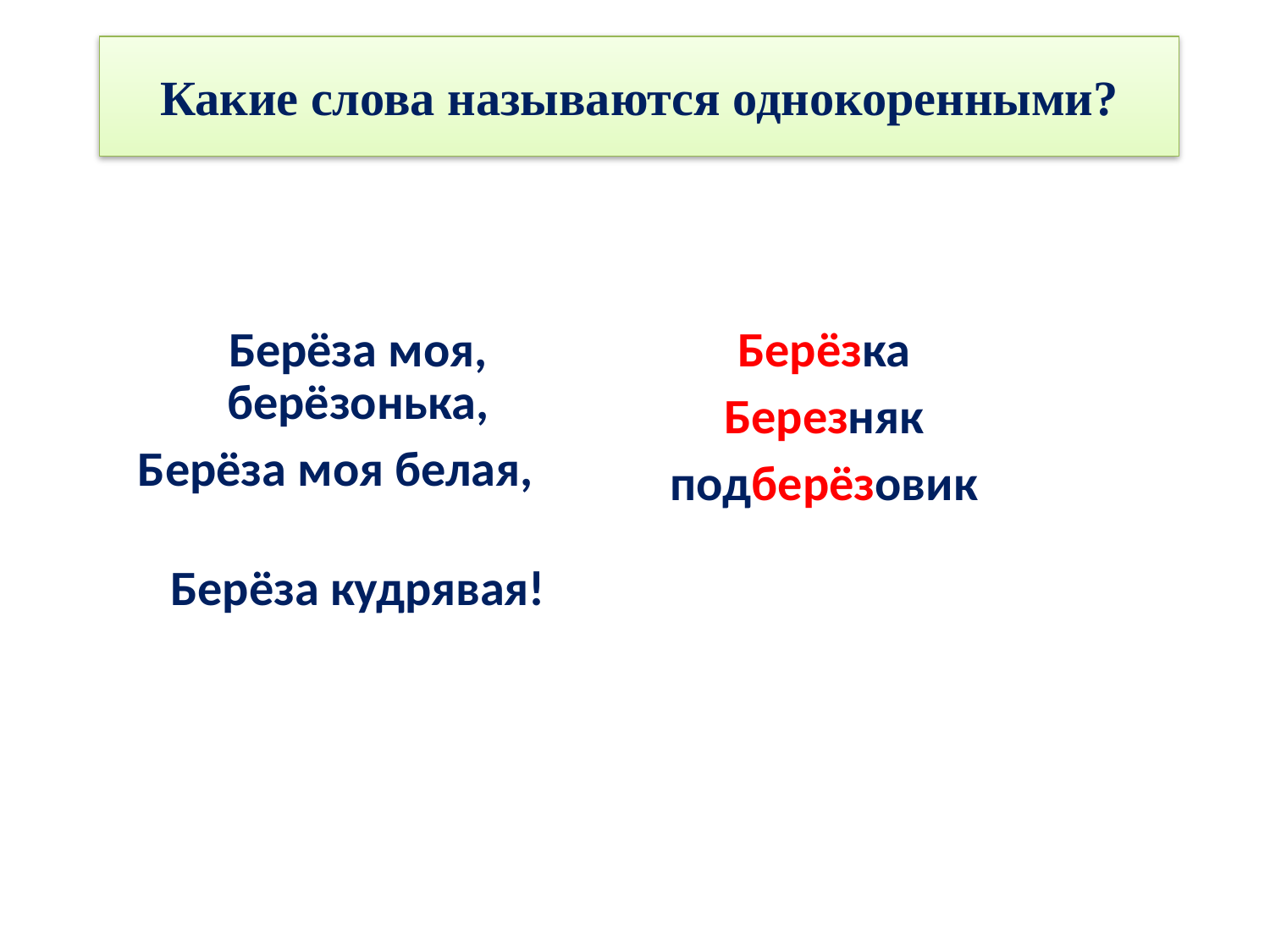

# Какие слова называются однокоренными?

| Берёза моя, берёзонька, Берёза моя белая, Берёза кудрявая! | Берёзка Березняк подберёзовик |
| --- | --- |